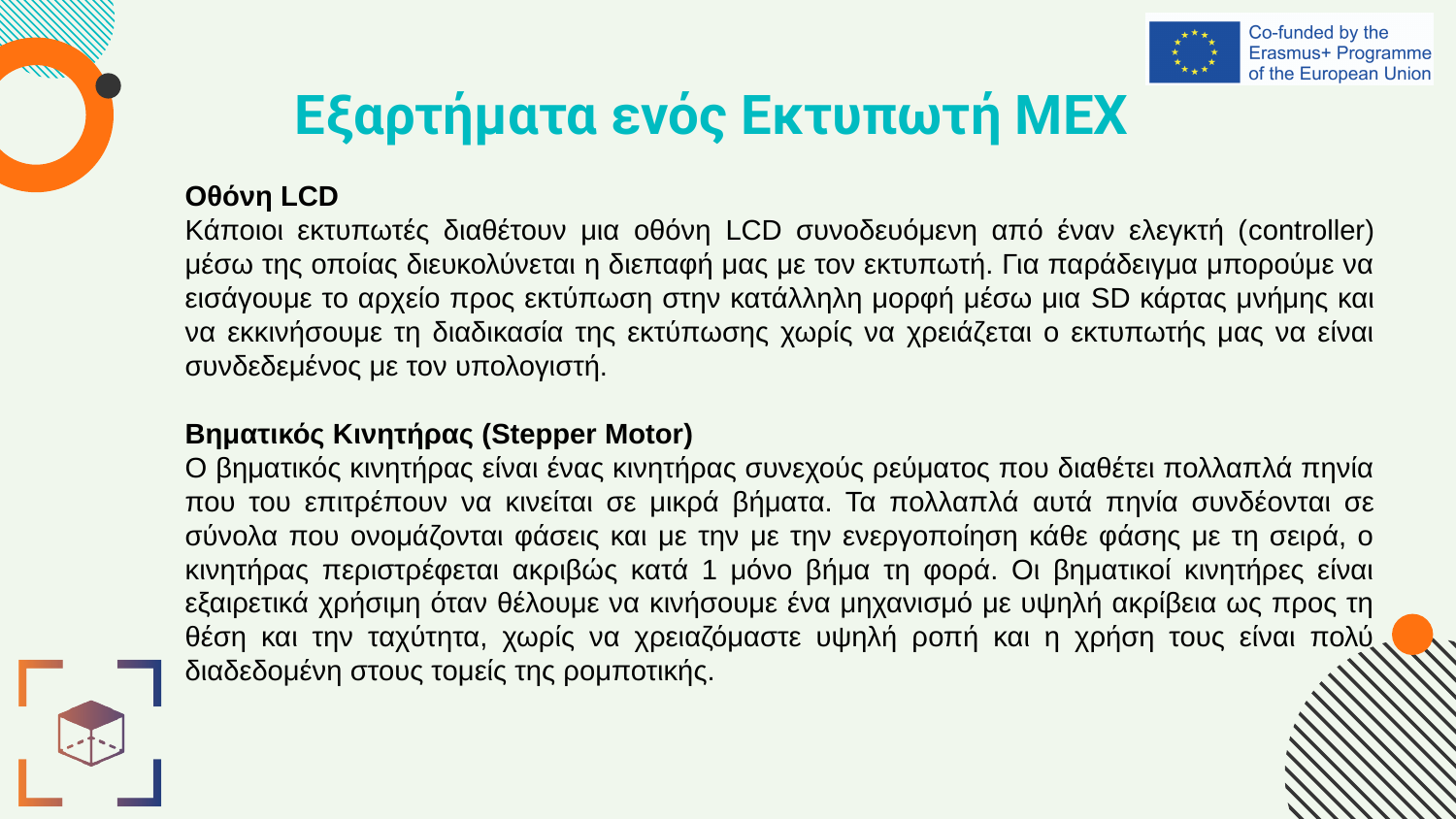

# Εξαρτήματα ενός Εκτυπωτή ΜΕΧ
Οθόνη LCD
Κάποιοι εκτυπωτές διαθέτουν μια οθόνη LCD συνοδευόμενη από έναν ελεγκτή (controller) μέσω της οποίας διευκολύνεται η διεπαφή μας με τον εκτυπωτή. Για παράδειγμα μπορούμε να εισάγουμε το αρχείο προς εκτύπωση στην κατάλληλη μορφή μέσω μια SD κάρτας μνήμης και να εκκινήσουμε τη διαδικασία της εκτύπωσης χωρίς να χρειάζεται ο εκτυπωτής μας να είναι συνδεδεμένος με τον υπολογιστή.

Βηματικός Κινητήρας (Stepper Motor)
Ο βηματικός κινητήρας είναι ένας κινητήρας συνεχούς ρεύματος που διαθέτει πολλαπλά πηνία που του επιτρέπουν να κινείται σε μικρά βήματα. Τα πολλαπλά αυτά πηνία συνδέονται σε σύνολα που ονομάζονται φάσεις και με την με την ενεργοποίηση κάθε φάσης με τη σειρά, ο κινητήρας περιστρέφεται ακριβώς κατά 1 μόνο βήμα τη φορά. Οι βηματικοί κινητήρες είναι εξαιρετικά χρήσιμη όταν θέλουμε να κινήσουμε ένα μηχανισμό με υψηλή ακρίβεια ως προς τη θέση και την ταχύτητα, χωρίς να χρειαζόμαστε υψηλή ροπή και η χρήση τους είναι πολύ διαδεδομένη στους τομείς της ρομποτικής.